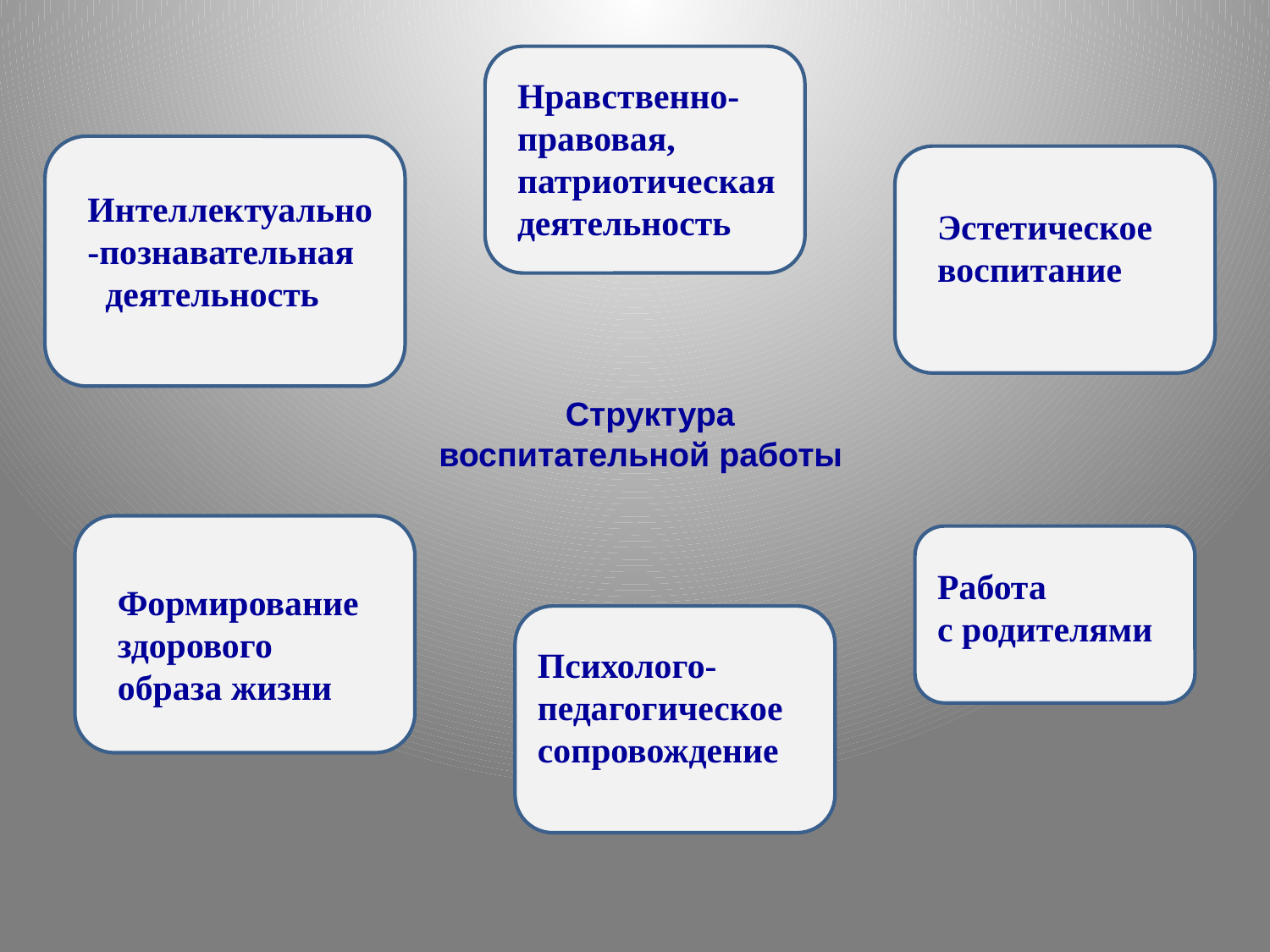

Нравственно-правовая, патриотическая деятельность

Интеллектуально-познавательная      деятельность
Эстетическое воспитание
# Структура воспитательной работы

Работа
с родителями
Формирование здорового образа жизни

Психолого-педагогическое сопровождение